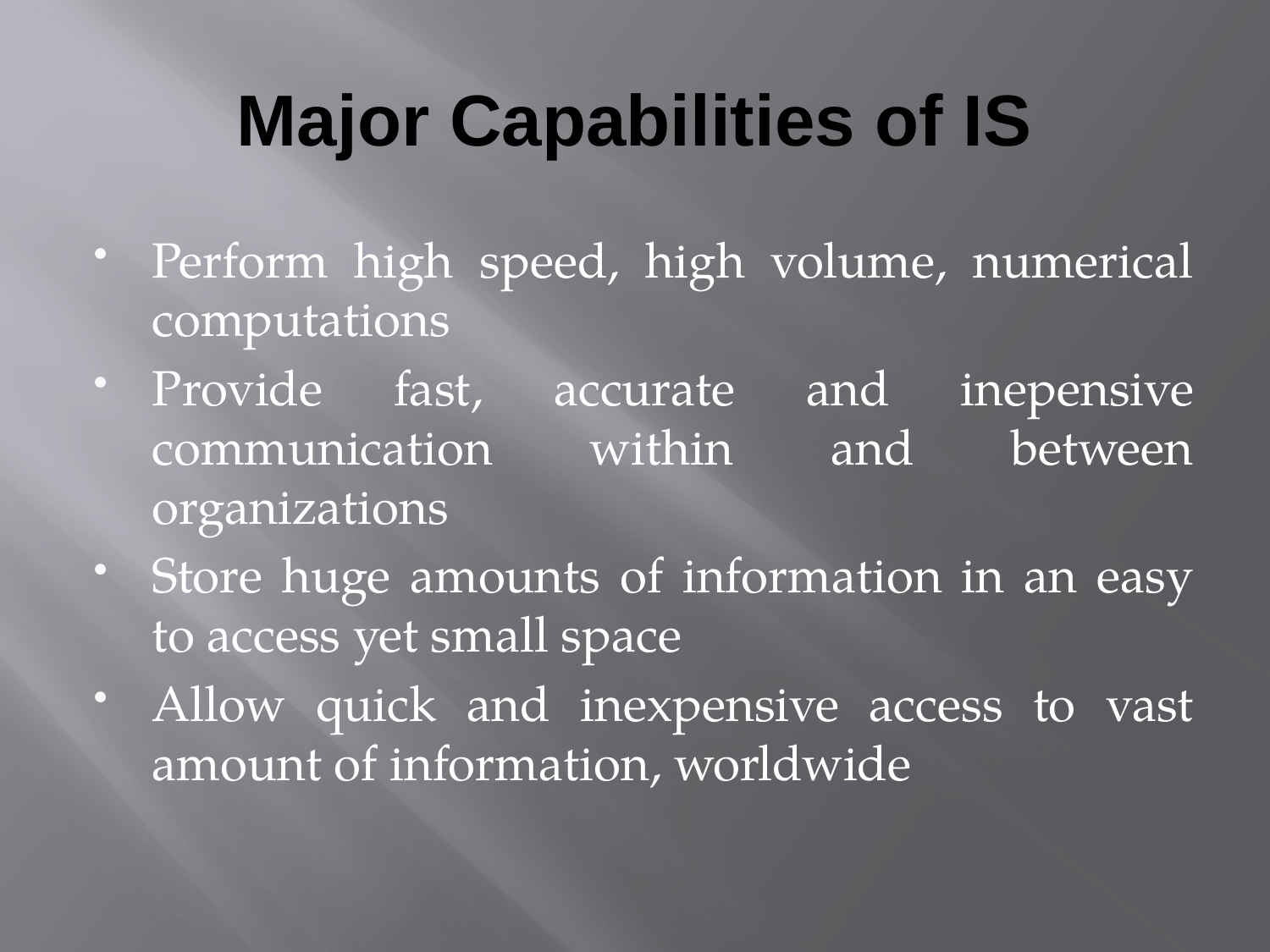

# Major Capabilities of IS
Perform high speed, high volume, numerical computations
Provide fast, accurate and inepensive communication within and between organizations
Store huge amounts of information in an easy to access yet small space
Allow quick and inexpensive access to vast amount of information, worldwide